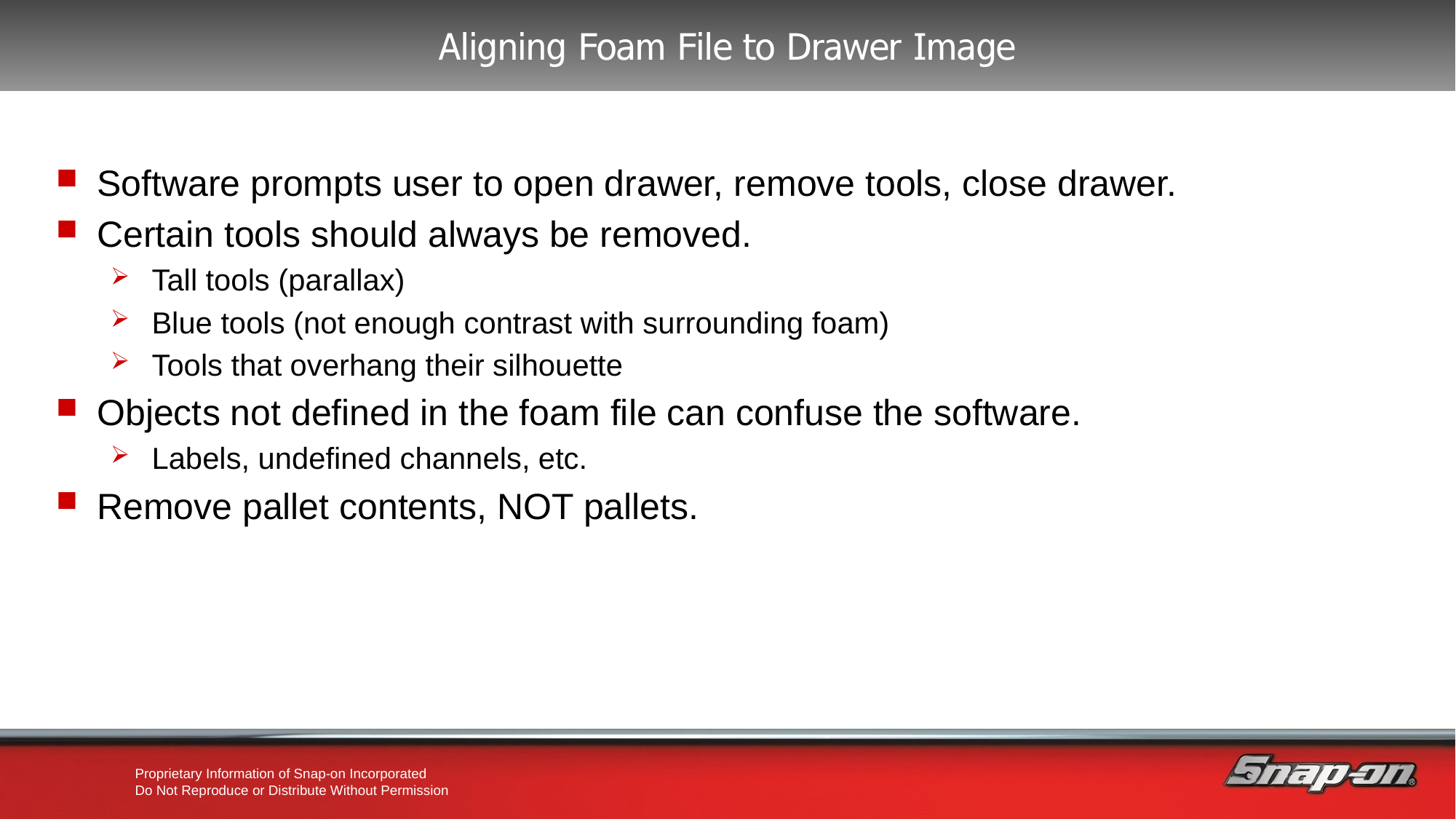

Aligning Foam File to Drawer Image
Software prompts user to open drawer, remove tools, close drawer.
Certain tools should always be removed.
Tall tools (parallax)
Blue tools (not enough contrast with surrounding foam)
Tools that overhang their silhouette
Objects not defined in the foam file can confuse the software.
Labels, undefined channels, etc.
Remove pallet contents, NOT pallets.